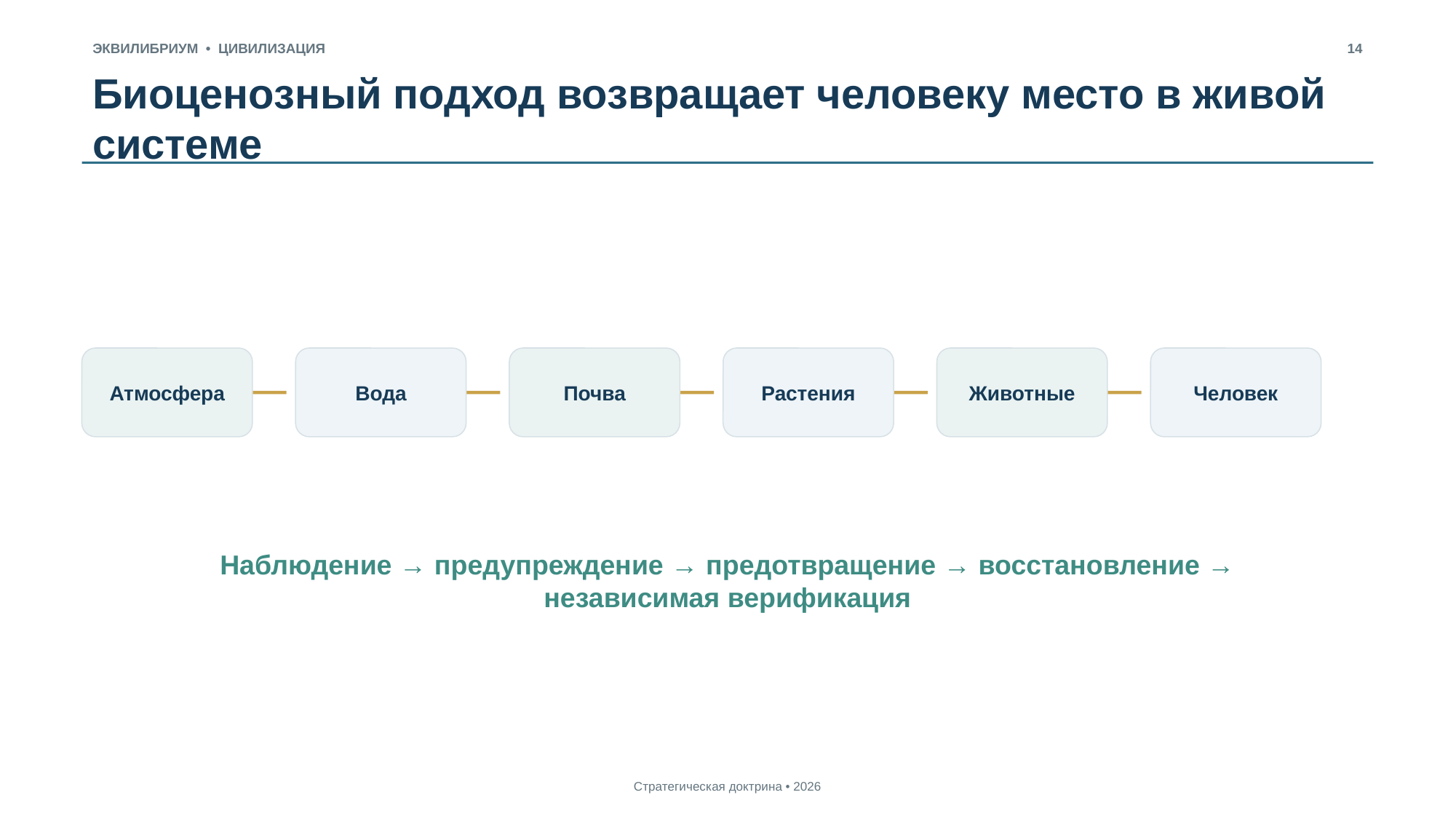

ЭКВИЛИБРИУМ  •  ЦИВИЛИЗАЦИЯ
14
Биоценозный подход возвращает человеку место в живой системе

Атмосфера
Вода
Почва
Растения
Животные
Человек

Наблюдение → предупреждение → предотвращение → восстановление → независимая верификация
Стратегическая доктрина • 2026